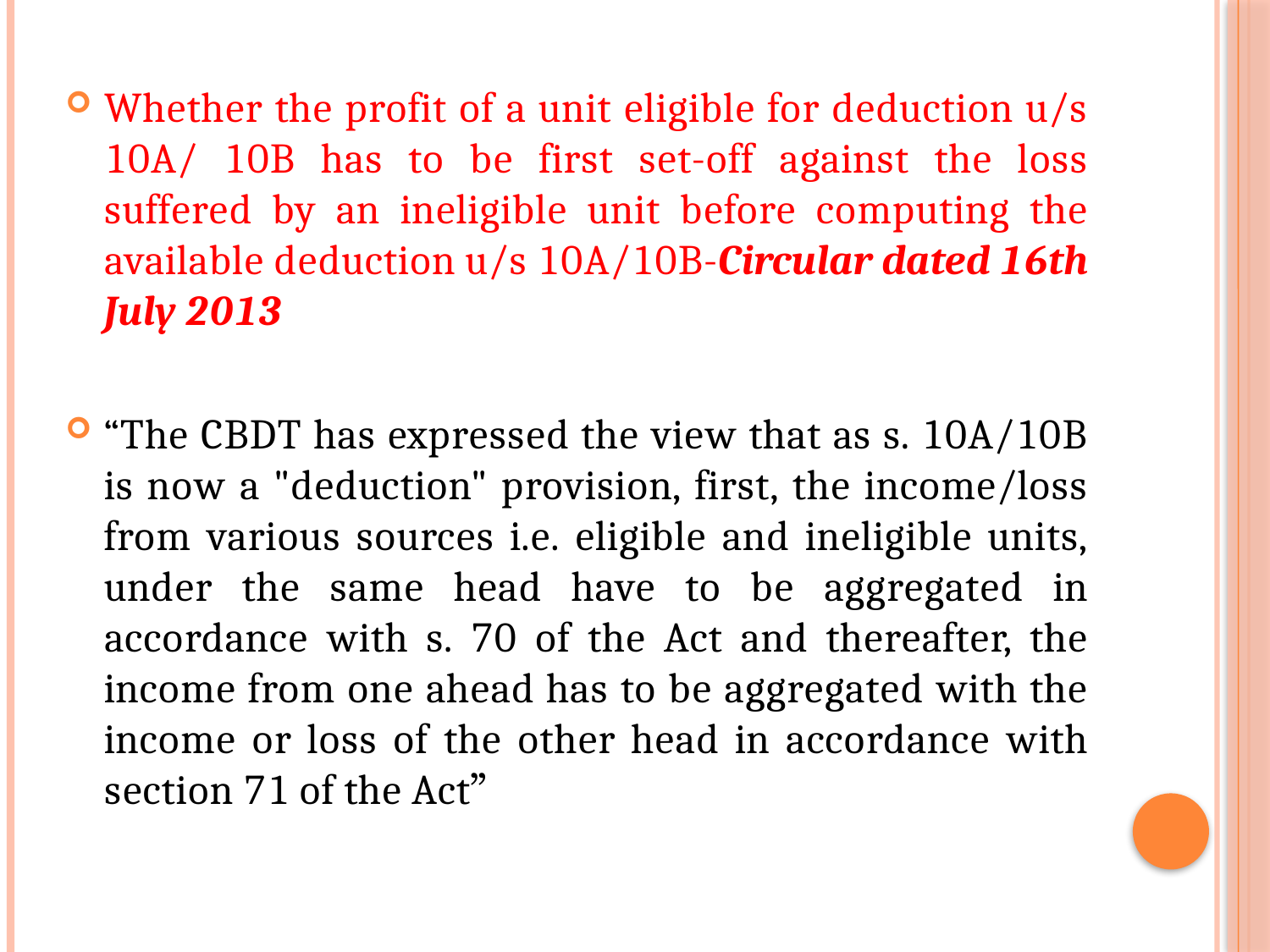

Whether the profit of a unit eligible for deduction u/s 10A/ 10B has to be first set-off against the loss suffered by an ineligible unit before computing the available deduction u/s 10A/10B-Circular dated 16th July 2013

“The CBDT has expressed the view that as s. 10A/10B is now a "deduction" provision, first, the income/loss from various sources i.e. eligible and ineligible units, under the same head have to be aggregated in accordance with s. 70 of the Act and thereafter, the income from one ahead has to be aggregated with the income or loss of the other head in accordance with section 71 of the Act”